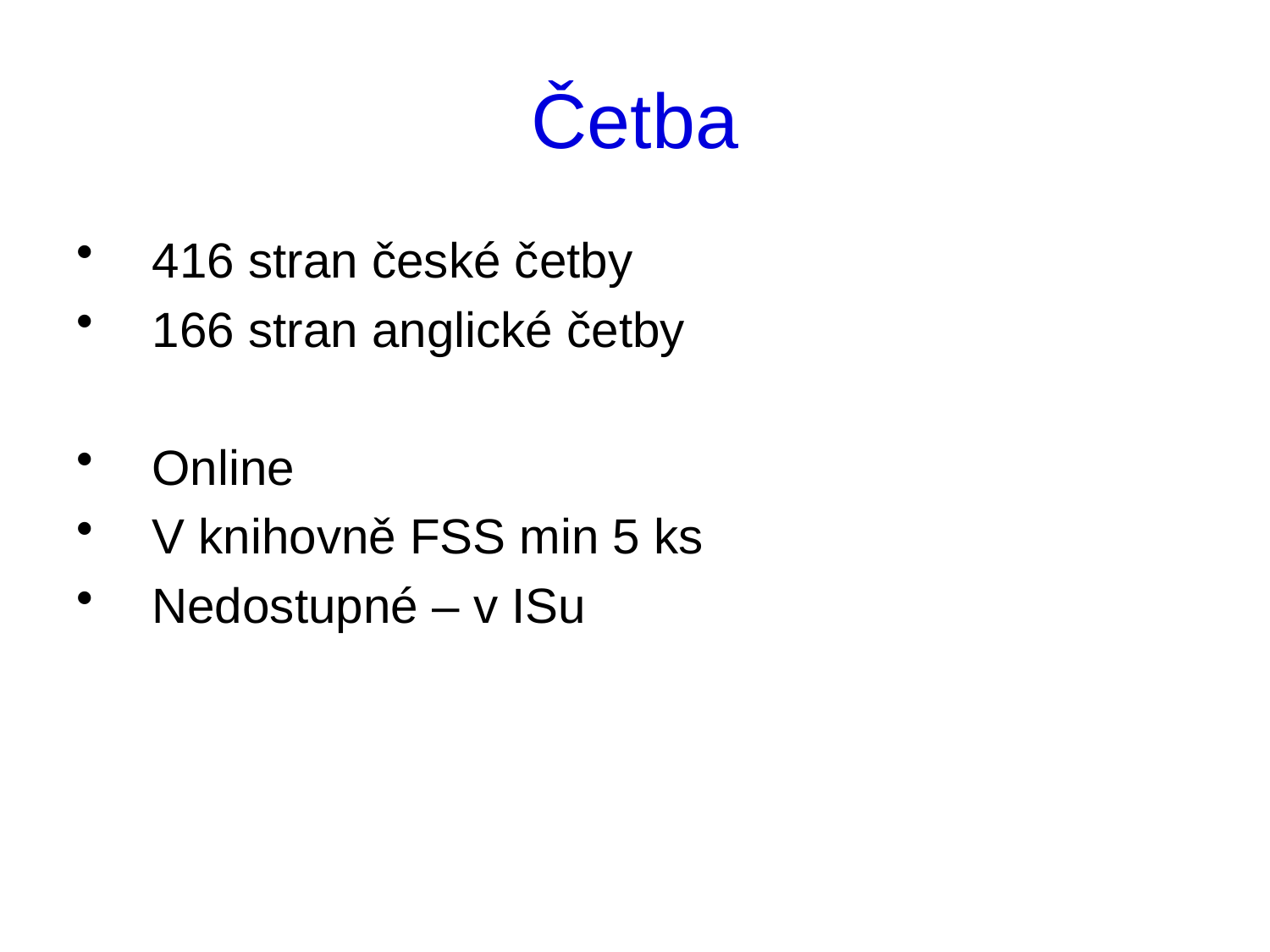

# Četba
416 stran české četby
166 stran anglické četby

Online
V knihovně FSS min 5 ks
Nedostupné – v ISu